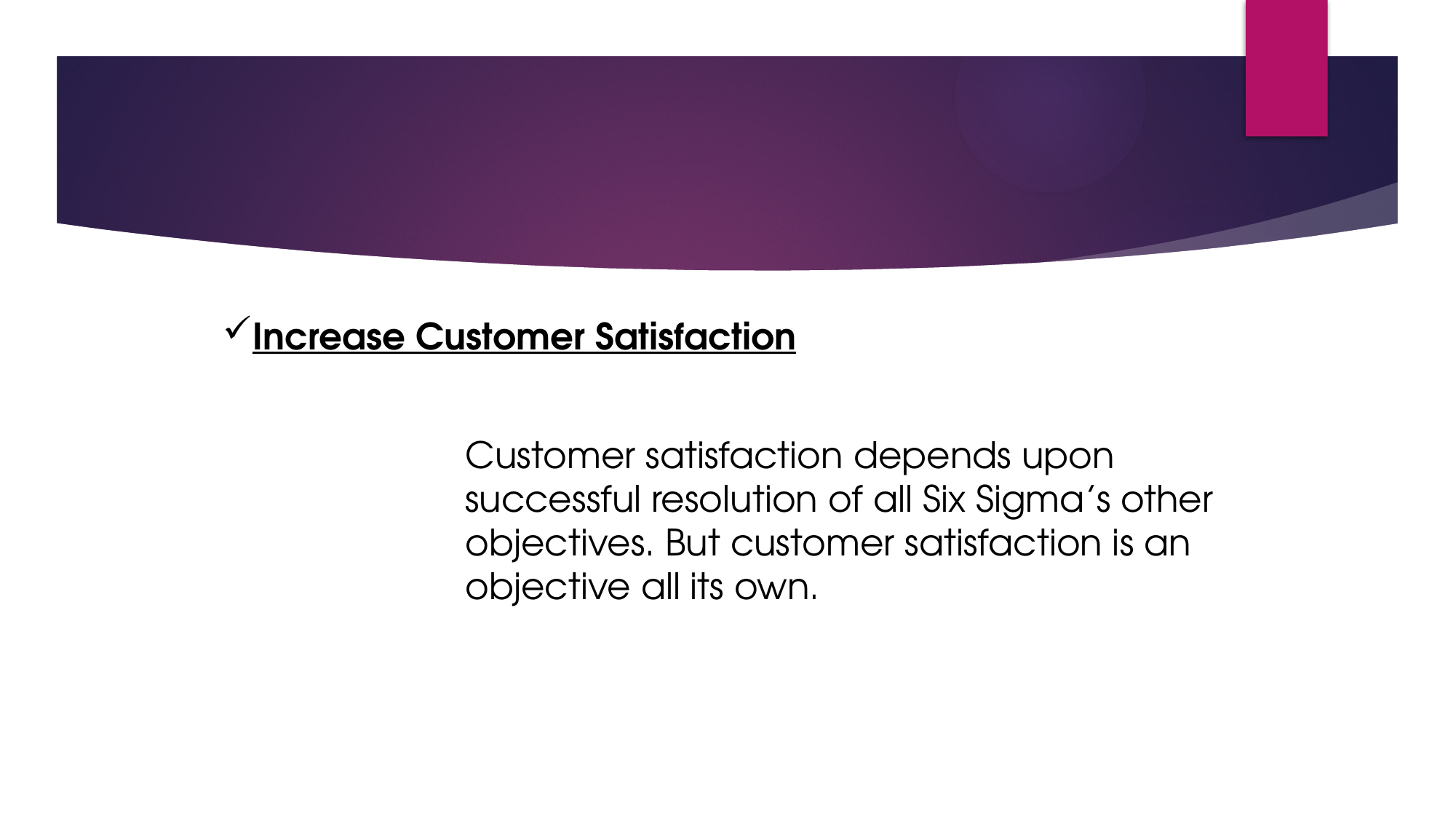

Increase Customer Satisfaction
Customer satisfaction depends upon successful resolution of all Six Sigma’s other objectives. But customer satisfaction is an objective all its own.